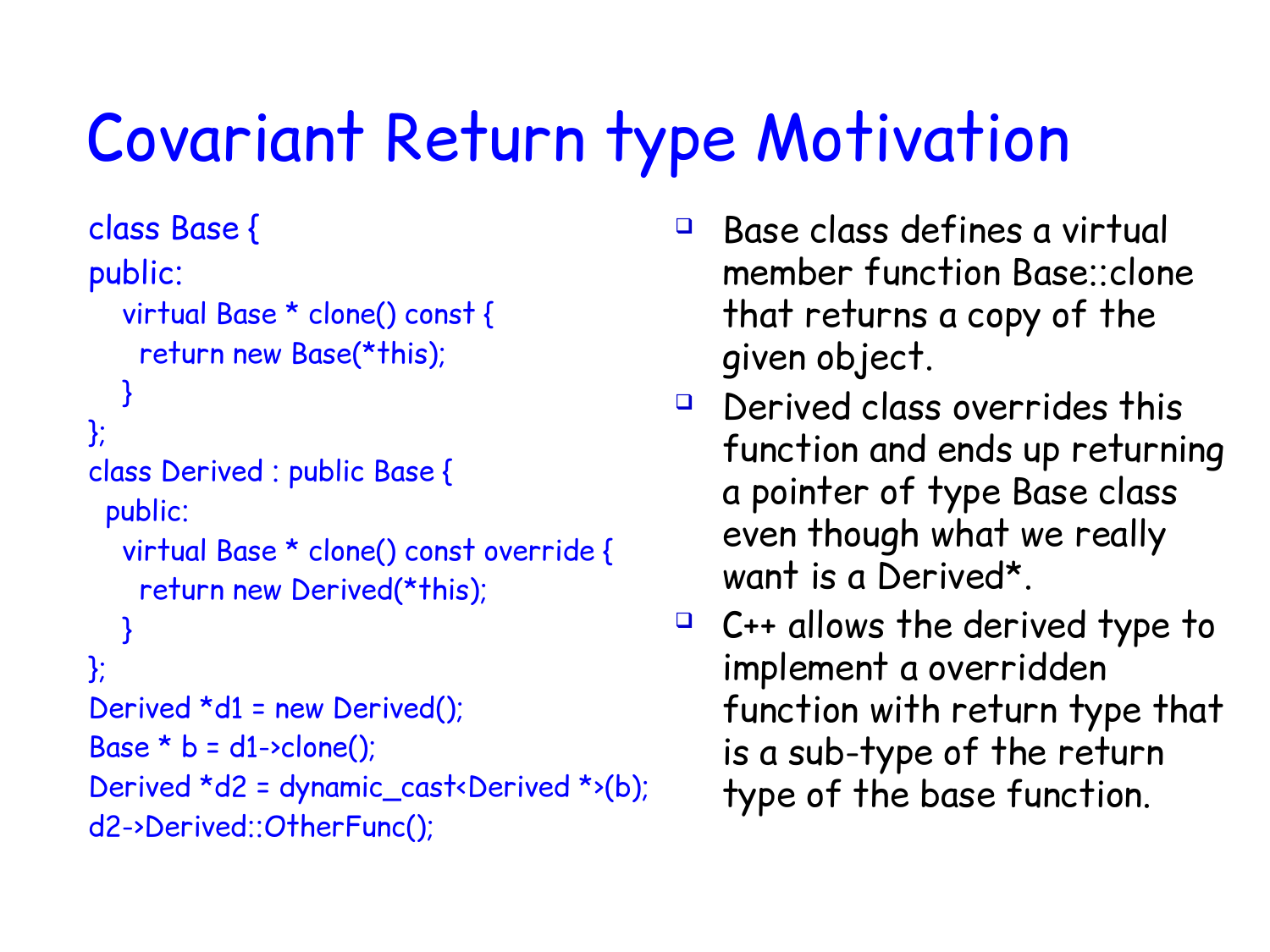

# Covariant Return type Motivation
class Base {
public:
    virtual Base * clone() const {
      return new Base(*this);
    }
};
class Derived : public Base {
  public:
    virtual Base * clone() const override {
      return new Derived(*this);
    }
};
Derived *d1 = new Derived();
Base * b = d1->clone();
Derived *d2 = dynamic_cast<Derived *>(b);
d2->Derived::OtherFunc();

Base class defines a virtual member function Base::clone that returns a copy of the given object.
Derived class overrides this function and ends up returning a pointer of type Base class even though what we really want is a Derived*.
C++ allows the derived type to implement a overridden function with return type that is a sub-type of the return type of the base function.